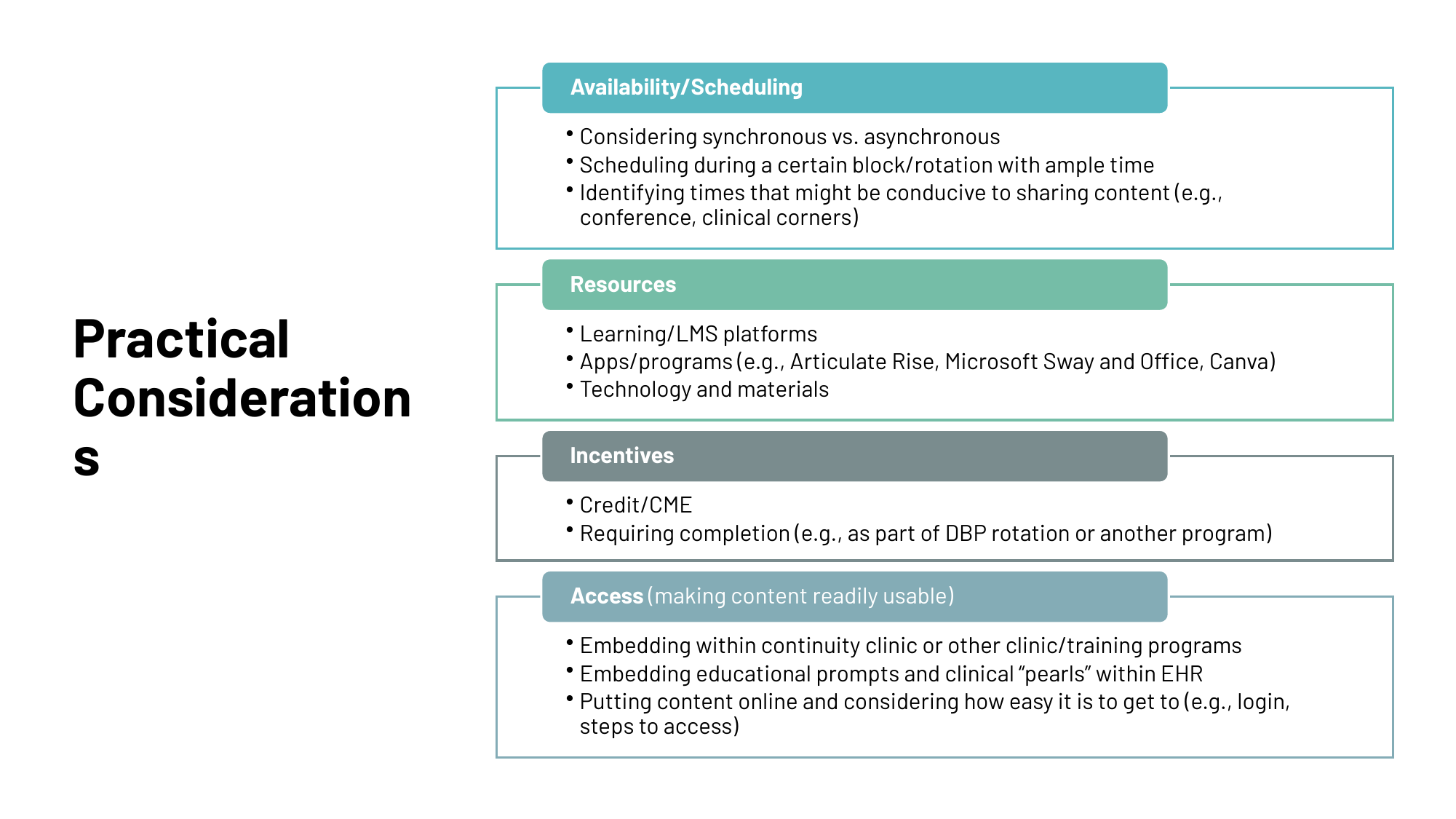

Considering synchronous vs. asynchronous
Scheduling during a certain block/rotation with ample time
Identifying times that might be conducive to sharing content (e.g., conference, clinical corners)
Availability/Scheduling
Learning/LMS platforms
Apps/programs (e.g., Articulate Rise, Microsoft Sway and Office, Canva)
Technology and materials
Resources
Credit/CME
Requiring completion (e.g., as part of DBP rotation or another program)
Incentives
Embedding within continuity clinic or other clinic/training programs
Embedding educational prompts and clinical “pearls” within EHR
Putting content online and considering how easy it is to get to (e.g., login, steps to access)
Access (making content readily usable)
# Practical Considerations